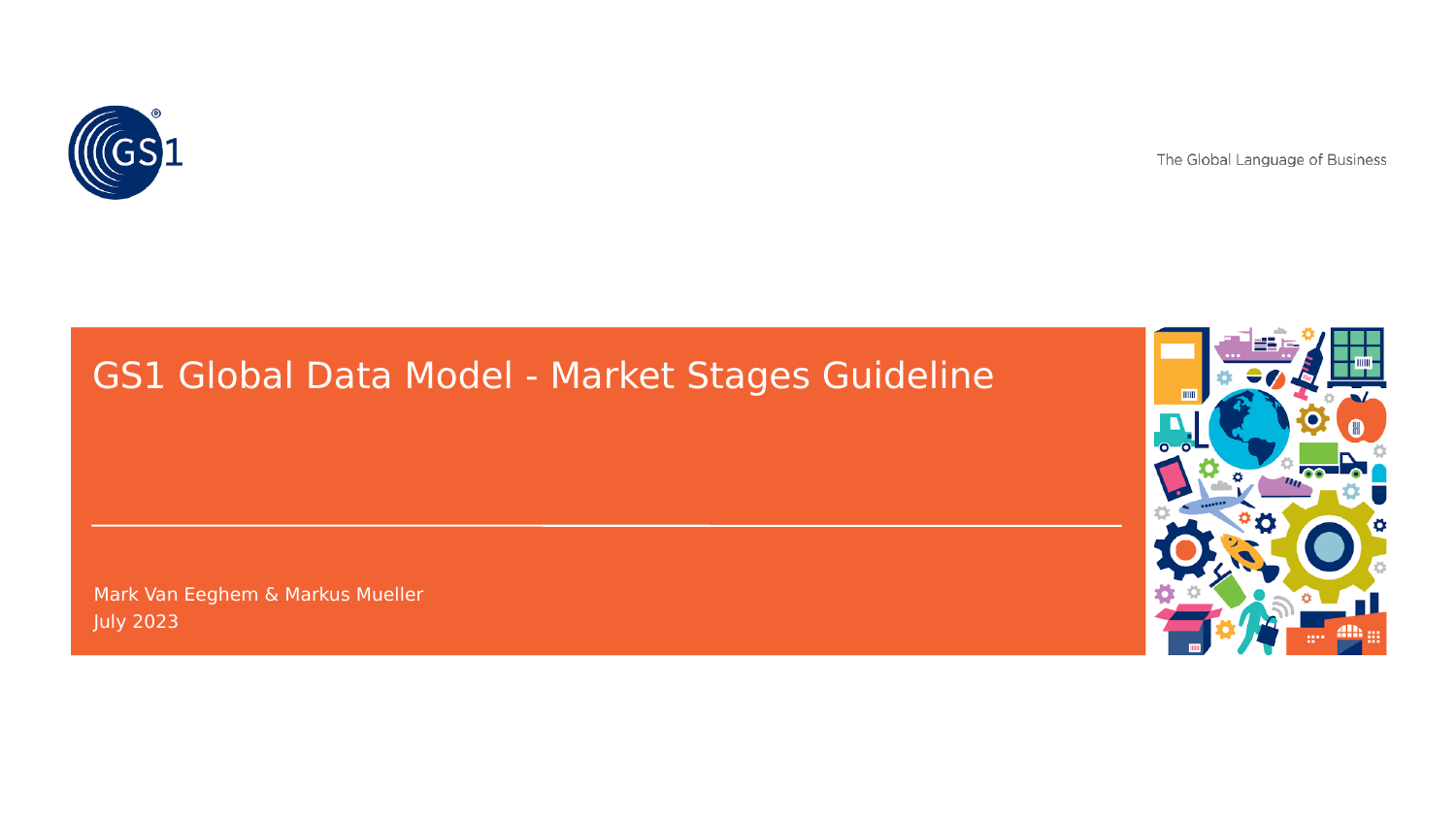

# GS1 Global Data Model - Market Stages Guideline
Mark Van Eeghem & Markus Mueller
July 2023